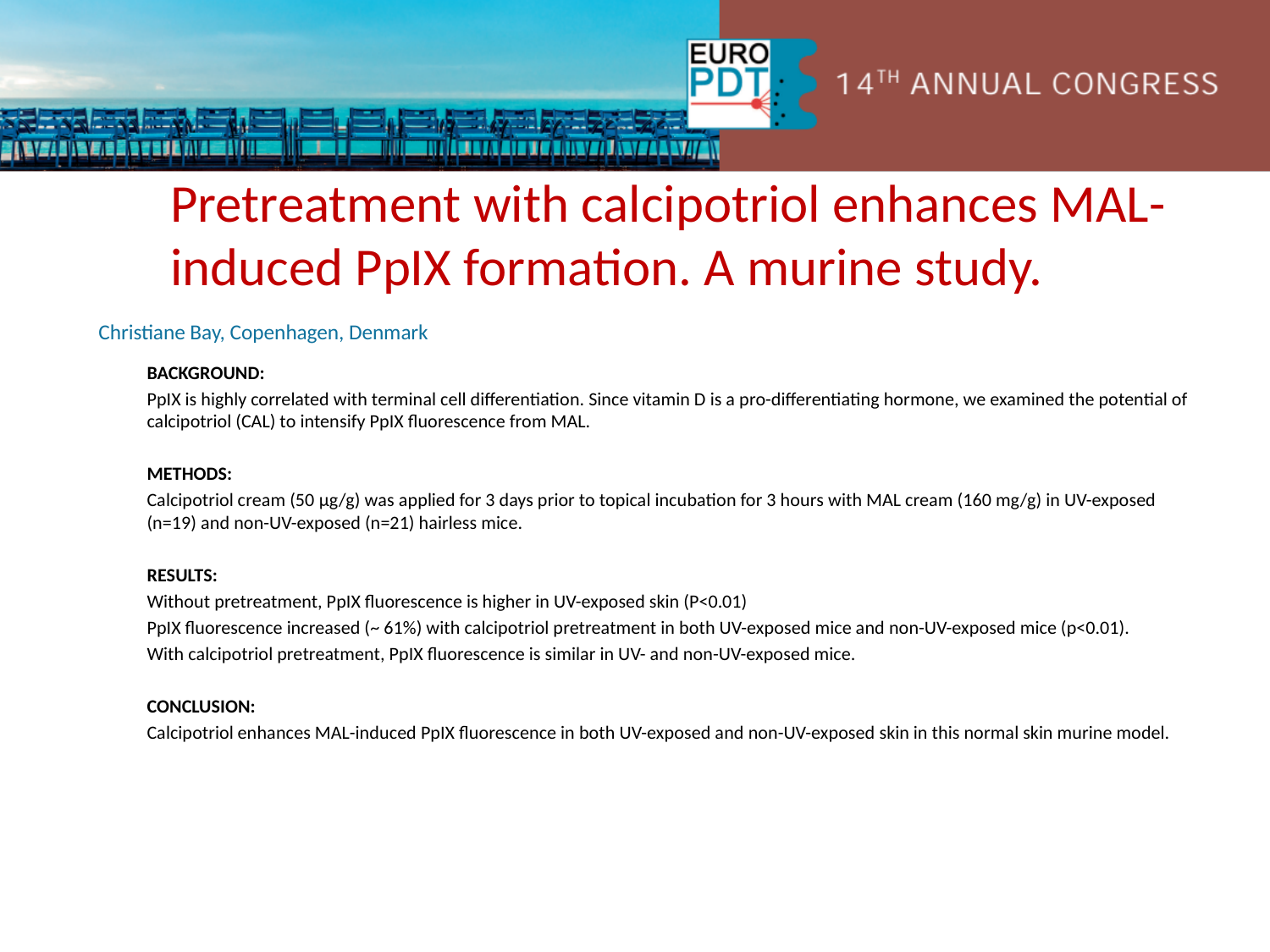

Pretreatment with calcipotriol enhances MAL-induced PpIX formation. A murine study.
Christiane Bay, Copenhagen, Denmark

BACKGROUND:
PpIX is highly correlated with terminal cell differentiation. Since vitamin D is a pro-differentiating hormone, we examined the potential of calcipotriol (CAL) to intensify PpIX fluorescence from MAL.

METHODS:
Calcipotriol cream (50 μg/g) was applied for 3 days prior to topical incubation for 3 hours with MAL cream (160 mg/g) in UV-exposed (n=19) and non-UV-exposed (n=21) hairless mice.

RESULTS:
Without pretreatment, PpIX fluorescence is higher in UV-exposed skin (P<0.01)
PpIX fluorescence increased (~ 61%) with calcipotriol pretreatment in both UV-exposed mice and non-UV-exposed mice (p<0.01).
With calcipotriol pretreatment, PpIX fluorescence is similar in UV- and non-UV-exposed mice.

CONCLUSION:
Calcipotriol enhances MAL-induced PpIX fluorescence in both UV-exposed and non-UV-exposed skin in this normal skin murine model.